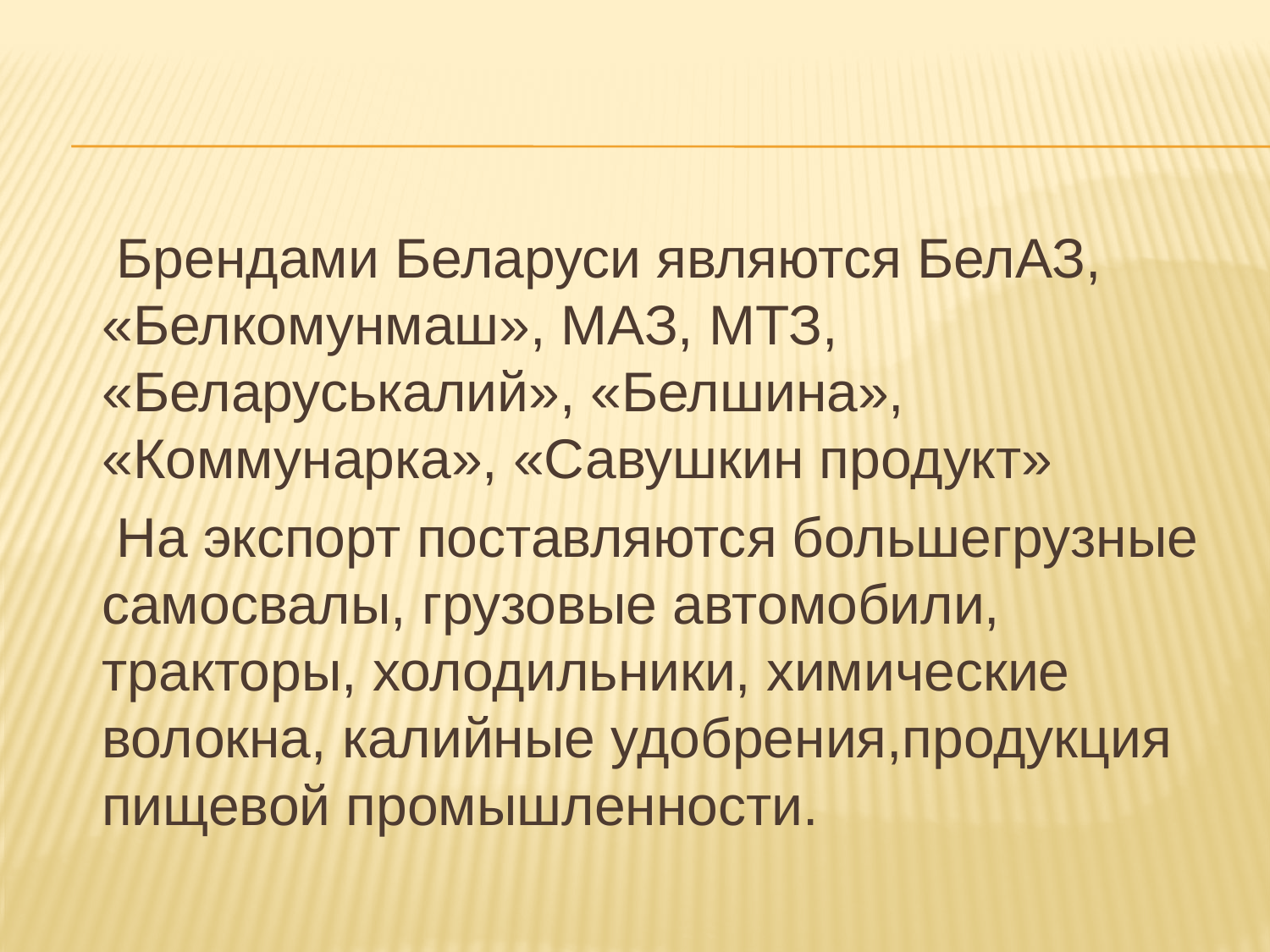

#
    Брендами Беларуси являются БелАЗ, «Белкомунмаш», МАЗ, МТЗ, «Беларуськалий», «Белшина», «Коммунарка», «Савушкин продукт»
    На экспорт поставляются большегрузные самосвалы, грузовые автомобили, тракторы, холодильники, химические волокна, калийные удобрения,продукция пищевой промышленности.